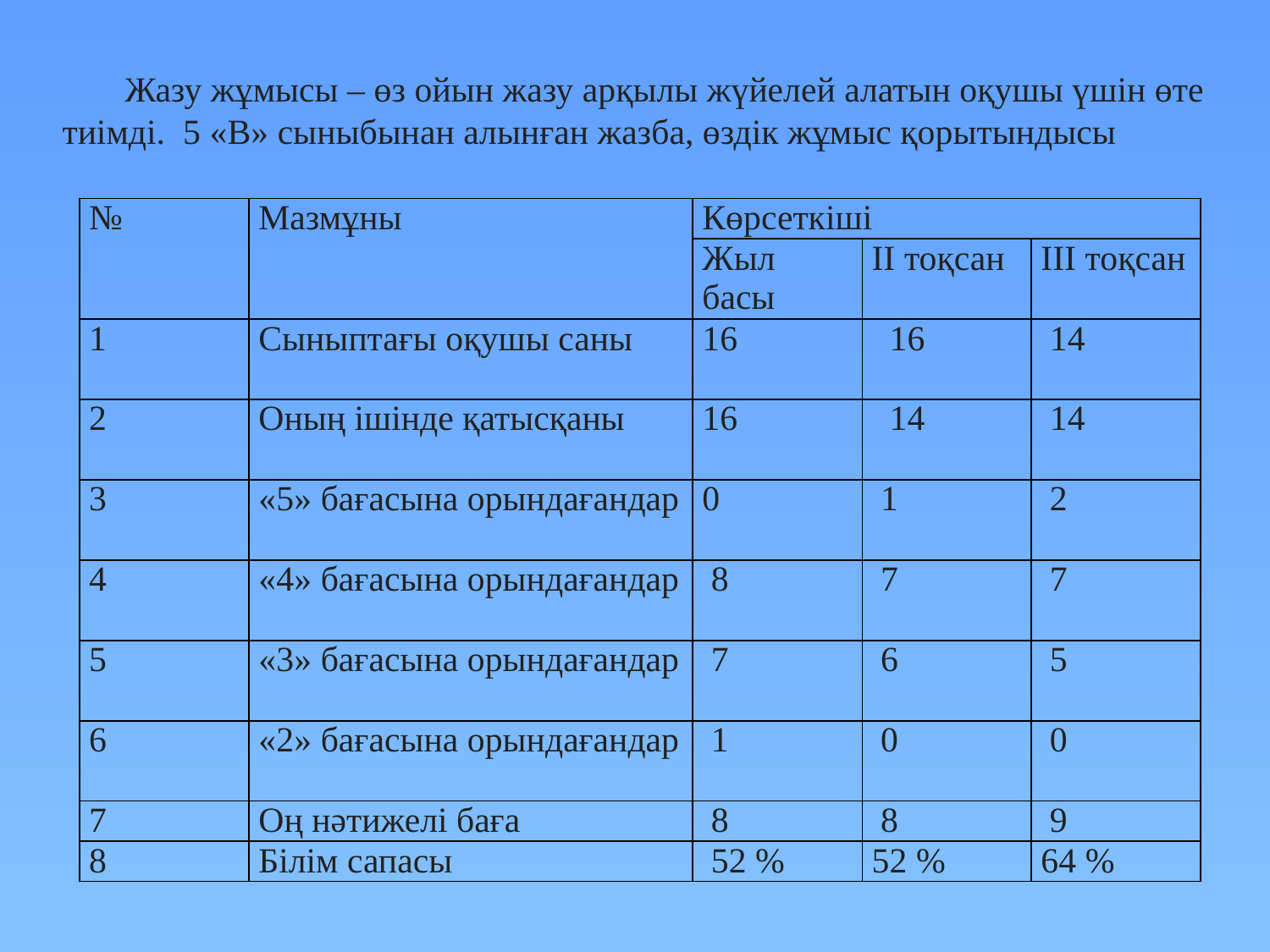

Жазу жұмысы – өз ойын жазу арқылы жүйелей алатын оқушы үшін өте тиімді.  5 «В» сыныбынан алынған жазба, өздік жұмыс қорытындысы

| № | Мазмұны | Көрсеткіші |  |  |
| --- | --- | --- | --- | --- |
|  |  | Жыл басы | ІІ тоқсан | ІІІ тоқсан |
| 1 | Сыныптағы оқушы саны | 16 | 16 | 14 |
| 2 | Оның ішінде қатысқаны | 16 | 14 | 14 |
| 3 | «5» бағасына орындағандар | 0 | 1 | 2 |
| 4 | «4» бағасына орындағандар | 8 | 7 | 7 |
| 5 | «3» бағасына орындағандар | 7 | 6 | 5 |
| 6 | «2» бағасына орындағандар | 1 | 0 | 0 |
| 7 | Оң нәтижелі баға | 8 | 8 | 9 |
| 8 | Білім сапасы | 52 % | 52 % | 64 % |